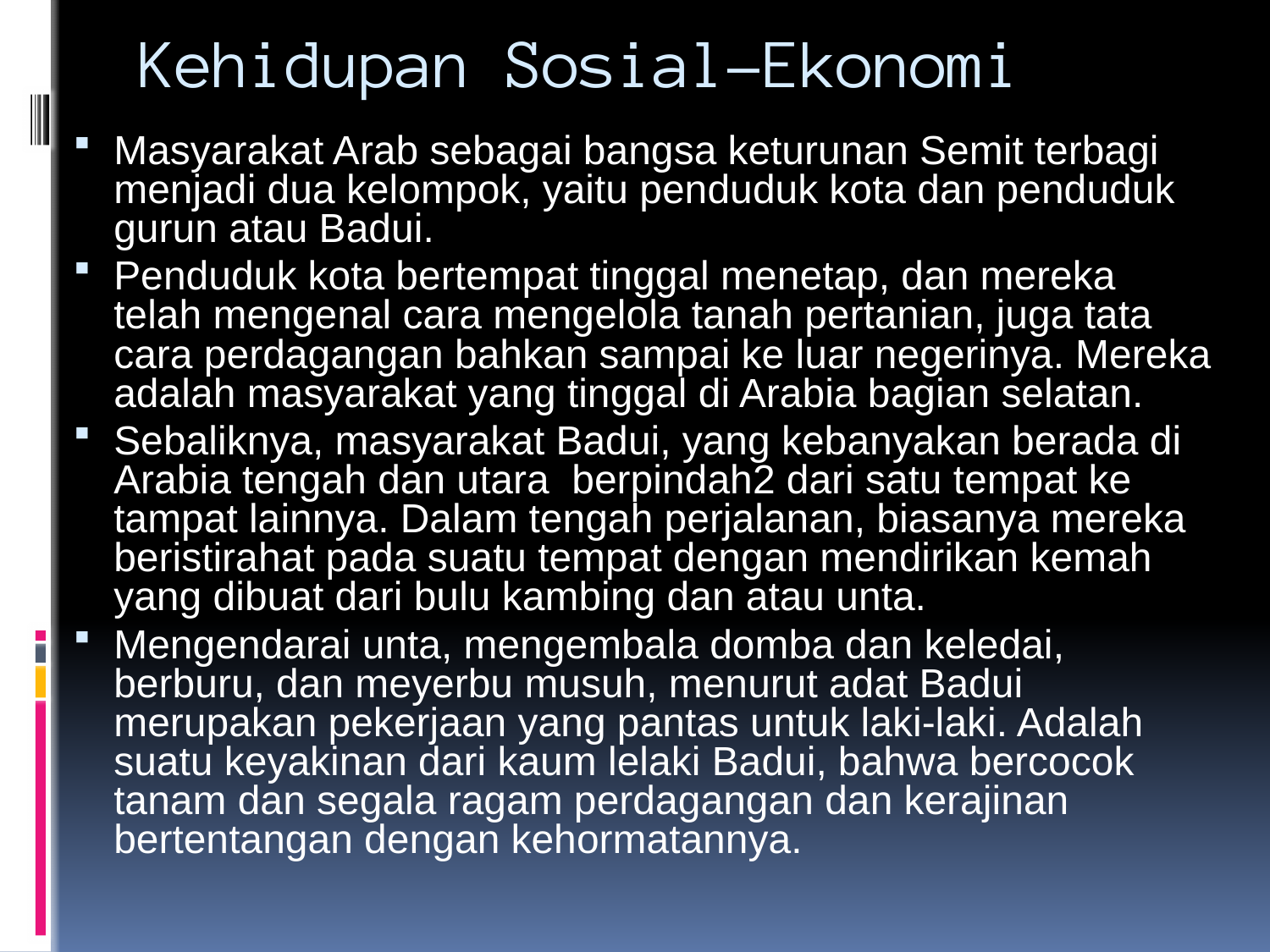

# Kehidupan Sosial-Ekonomi
Masyarakat Arab sebagai bangsa keturunan Semit terbagi menjadi dua kelompok, yaitu penduduk kota dan penduduk gurun atau Badui.
Penduduk kota bertempat tinggal menetap, dan mereka telah mengenal cara mengelola tanah pertanian, juga tata cara perdagangan bahkan sampai ke luar negerinya. Mereka adalah masyarakat yang tinggal di Arabia bagian selatan.
Sebaliknya, masyarakat Badui, yang kebanyakan berada di Arabia tengah dan utara  berpindah2 dari satu tempat ke tampat lainnya. Dalam tengah perjalanan, biasanya mereka beristirahat pada suatu tempat dengan mendirikan kemah yang dibuat dari bulu kambing dan atau unta.
Mengendarai unta, mengembala domba dan keledai, berburu, dan meyerbu musuh, menurut adat Badui merupakan pekerjaan yang pantas untuk laki-laki. Adalah suatu keyakinan dari kaum lelaki Badui, bahwa bercocok tanam dan segala ragam perdagangan dan kerajinan bertentangan dengan kehormatannya.